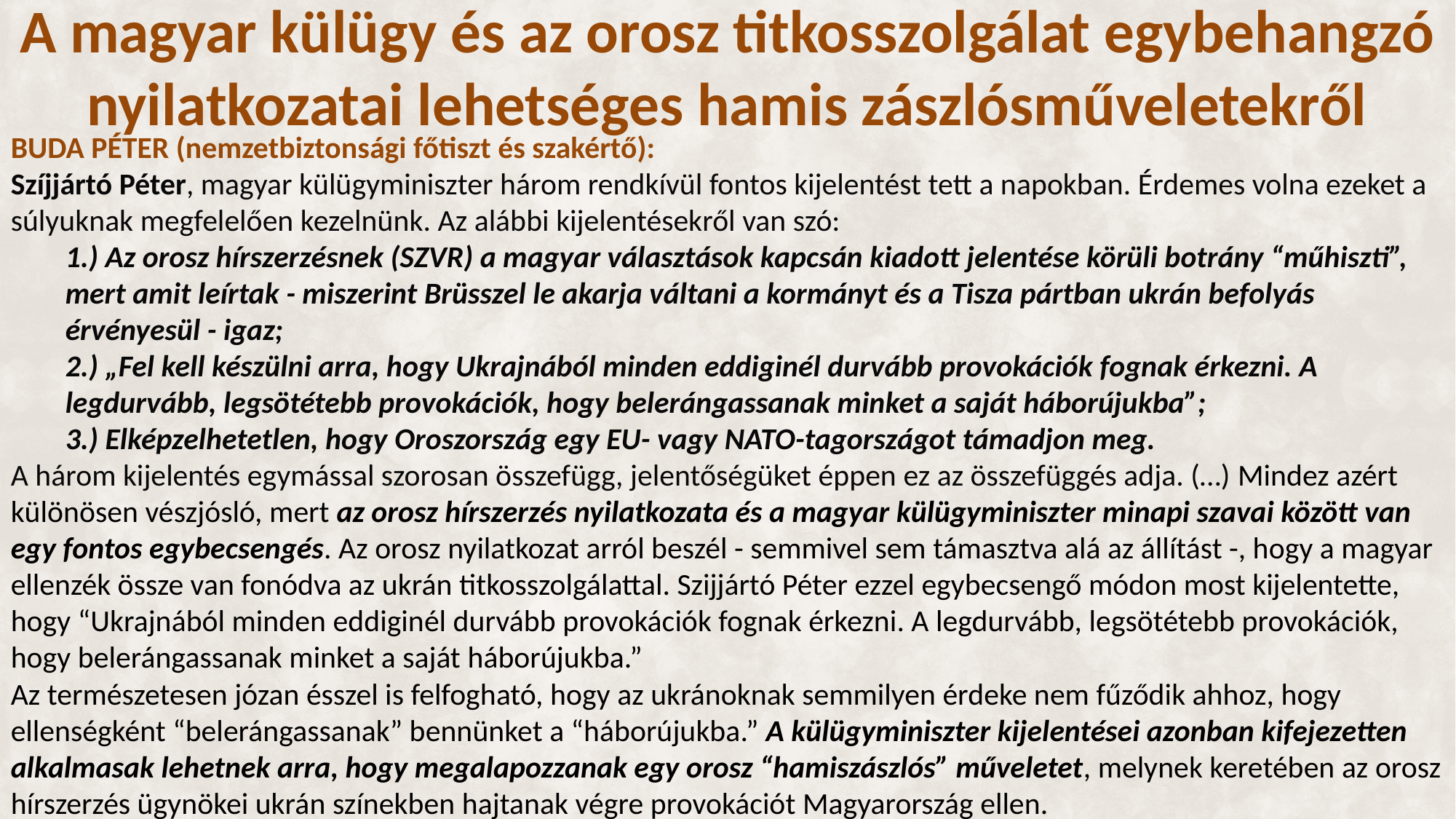

# A magyar külügy és az orosz titkosszolgálat egybehangzó nyilatkozatai lehetséges hamis zászlósműveletekről
BUDA PÉTER (nemzetbiztonsági főtiszt és szakértő):
Szíjjártó Péter, magyar külügyminiszter három rendkívül fontos kijelentést tett a napokban. Érdemes volna ezeket a súlyuknak megfelelően kezelnünk. Az alábbi kijelentésekről van szó:
1.) Az orosz hírszerzésnek (SZVR) a magyar választások kapcsán kiadott jelentése körüli botrány “műhiszti”, mert amit leírtak - miszerint Brüsszel le akarja váltani a kormányt és a Tisza pártban ukrán befolyás érvényesül - igaz;
2.) „Fel kell készülni arra, hogy Ukrajnából minden eddiginél durvább provokációk fognak érkezni. A legdurvább, legsötétebb provokációk, hogy belerángassanak minket a saját háborújukba”;
3.) Elképzelhetetlen, hogy Oroszország egy EU- vagy NATO-tagországot támadjon meg.
A három kijelentés egymással szorosan összefügg, jelentőségüket éppen ez az összefüggés adja. (…) Mindez azért különösen vészjósló, mert az orosz hírszerzés nyilatkozata és a magyar külügyminiszter minapi szavai között van egy fontos egybecsengés. Az orosz nyilatkozat arról beszél - semmivel sem támasztva alá az állítást -, hogy a magyar ellenzék össze van fonódva az ukrán titkosszolgálattal. Szijjártó Péter ezzel egybecsengő módon most kijelentette, hogy “Ukrajnából minden eddiginél durvább provokációk fognak érkezni. A legdurvább, legsötétebb provokációk, hogy belerángassanak minket a saját háborújukba.”
Az természetesen józan ésszel is felfogható, hogy az ukránoknak semmilyen érdeke nem fűződik ahhoz, hogy ellenségként “belerángassanak” bennünket a “háborújukba.” A külügyminiszter kijelentései azonban kifejezetten alkalmasak lehetnek arra, hogy megalapozzanak egy orosz “hamiszászlós” műveletet, melynek keretében az orosz hírszerzés ügynökei ukrán színekben hajtanak végre provokációt Magyarország ellen.